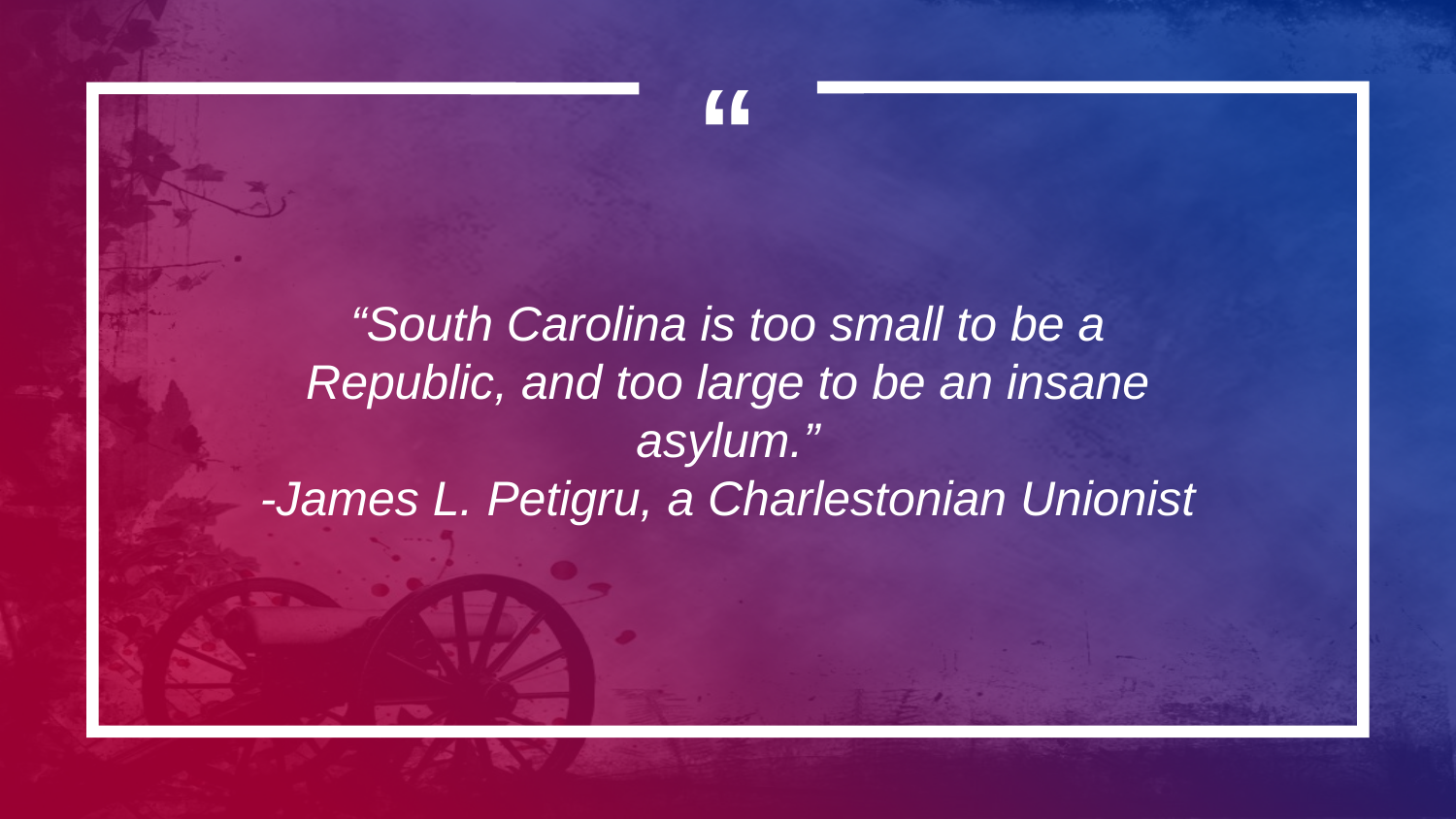

“South Carolina is too small to be a Republic, and too large to be an insane asylum.”
-James L. Petigru, a Charlestonian Unionist